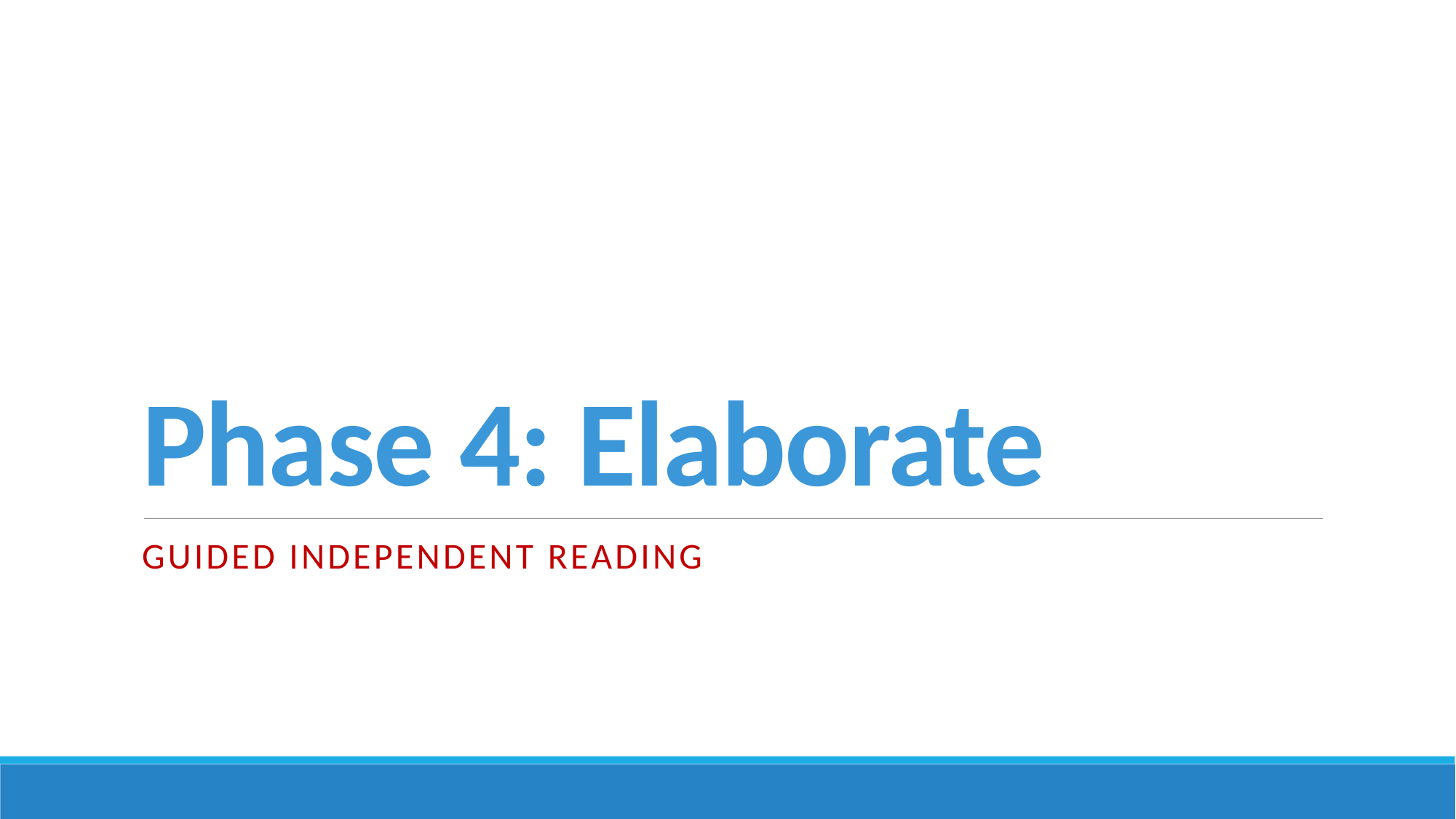

# Phase 4: Elaborate
guided Independent Reading